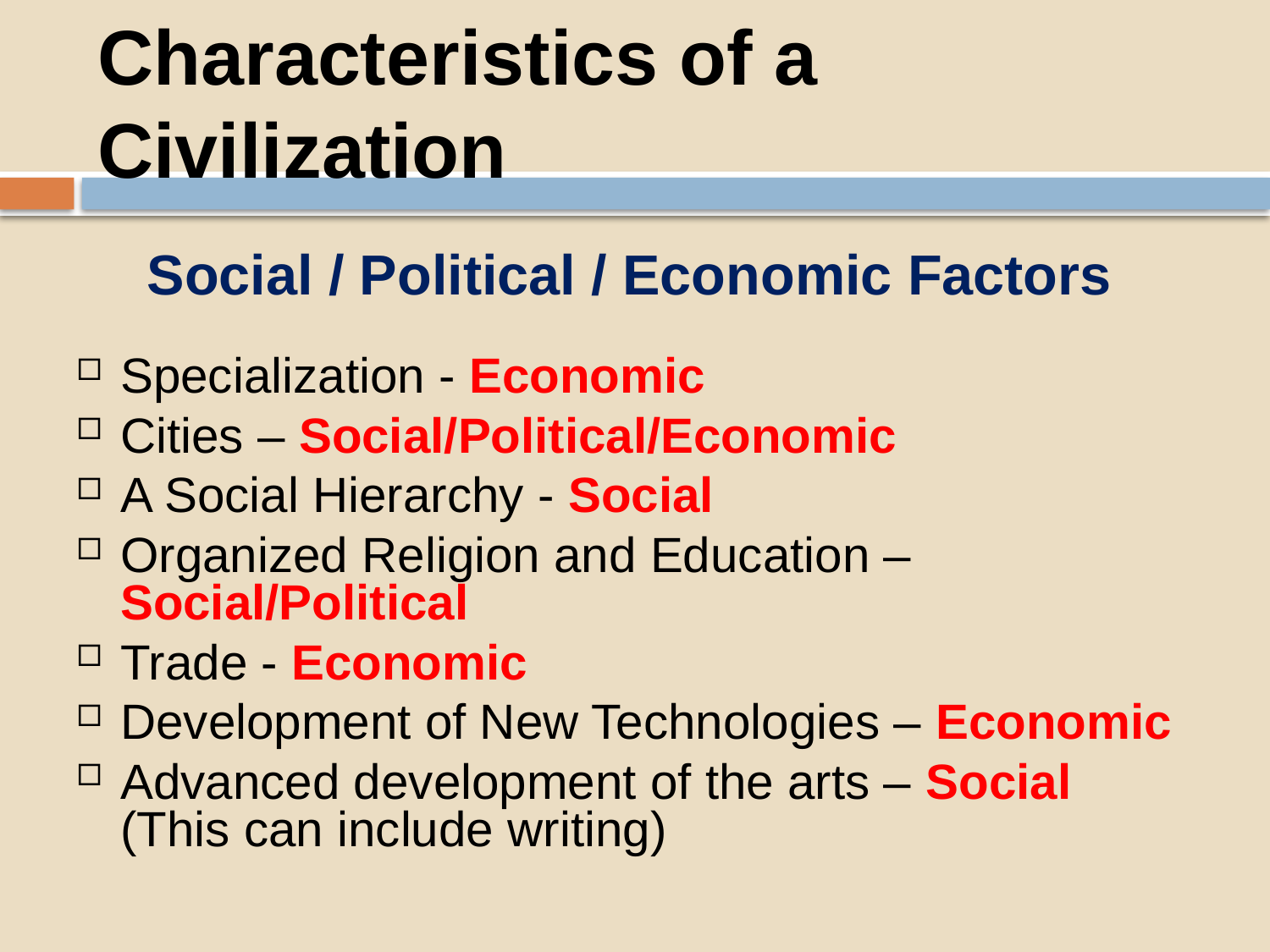

# Characteristics of a Civilization
Social / Political / Economic Factors
Specialization - Economic
Cities – Social/Political/Economic
A Social Hierarchy - Social
Organized Religion and Education – Social/Political
Trade - Economic
Development of New Technologies – Economic
Advanced development of the arts – Social
(This can include writing)